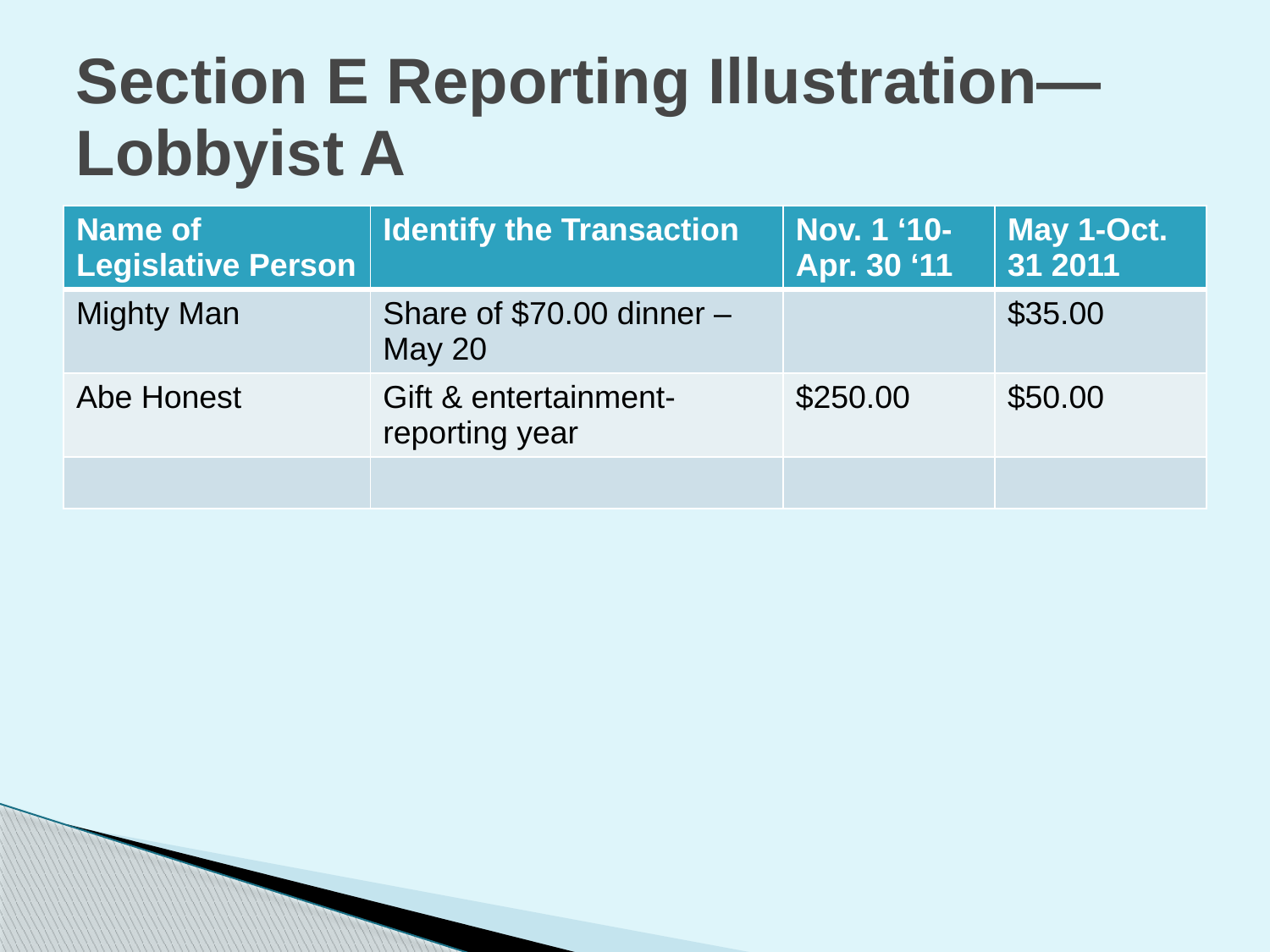

# Section E Reporting Illustration— Lobbyist A
| Name of Legislative Person | Identify the Transaction | Nov. 1 ‘10-Apr. 30 ‘11 | May 1-Oct. 31 2011 |
| --- | --- | --- | --- |
| Mighty Man | Share of $70.00 dinner –May 20 |  | $35.00 |
| Abe Honest | Gift & entertainment-reporting year | $250.00 | $50.00 |
|  |  |  |  |